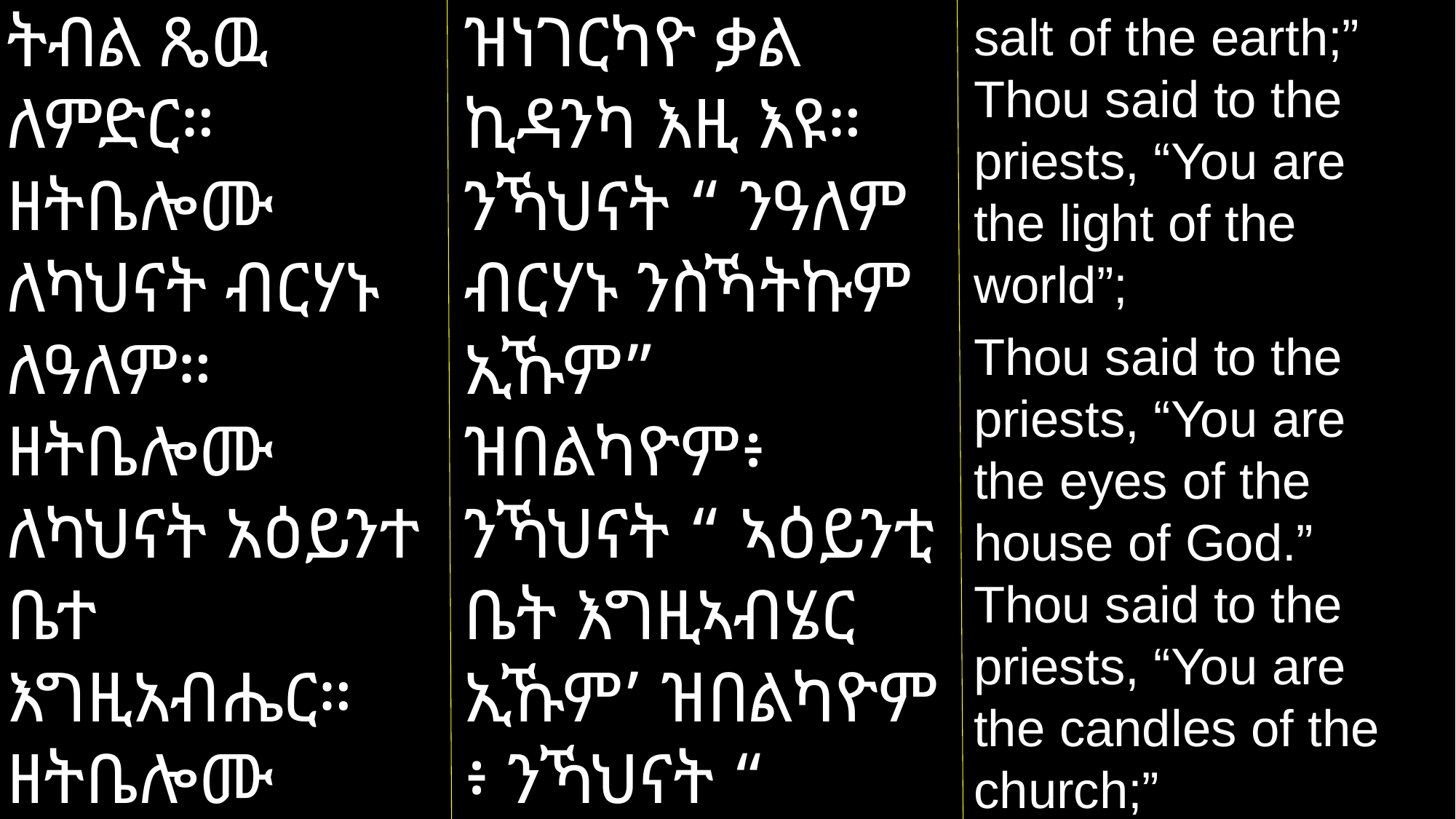

ትብል ጼዉ ለምድር። ዘትቤሎሙ ለካህናት ብርሃኑ ለዓለም። ዘትቤሎሙ ለካህናት አዕይንተ ቤተ እግዚአብሔር። ዘትቤሎሙ ለካህናት ማኅቶተ ቤተ ክርስቲያን።
ዝነገርካዮ ቃል ኪዳንካ እዚ እዩ። ንኻህናት “ ንዓለም ብርሃኑ ንስኻትኩም ኢኹም” ዝበልካዮም፥ ንኻህናት “ ኣዕይንቲ ቤት እግዚኣብሄር ኢኹም’ ዝበልካዮም ፥ ንኻህናት “ መብራህቲ ቤተ ክርስትያን ኢኹም”
salt of the earth;” Thou said to the priests, “You are the light of the world”;
Thou said to the priests, “You are the eyes of the house of God.” Thou said to the priests, “You are the candles of the church;”